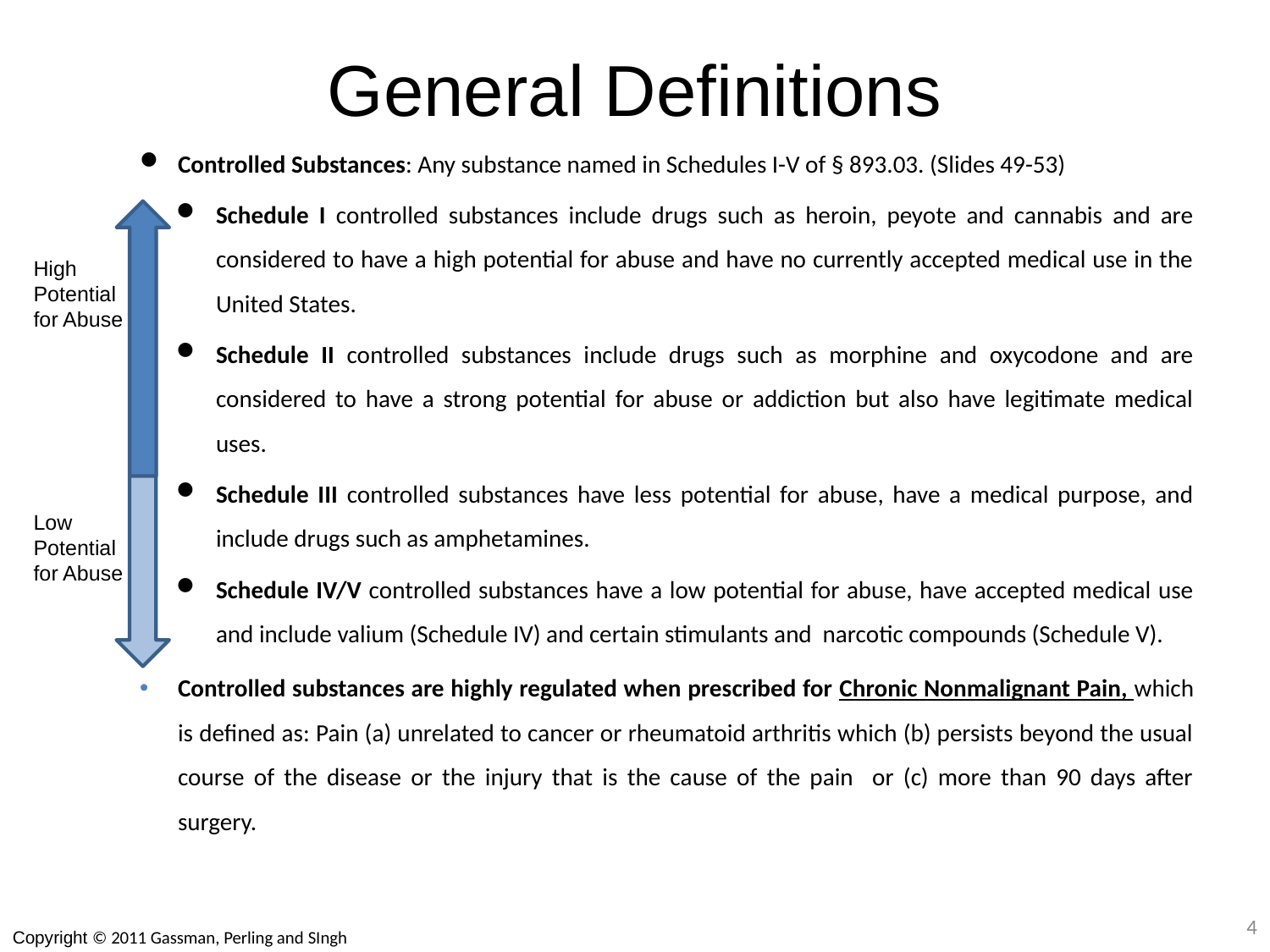

# General Definitions
Controlled Substances: Any substance named in Schedules I-V of § 893.03. (Slides 49-53)
Schedule I controlled substances include drugs such as heroin, peyote and cannabis and are considered to have a high potential for abuse and have no currently accepted medical use in the United States.
Schedule II controlled substances include drugs such as morphine and oxycodone and are considered to have a strong potential for abuse or addiction but also have legitimate medical uses.
Schedule III controlled substances have less potential for abuse, have a medical purpose, and include drugs such as amphetamines.
Schedule IV/V controlled substances have a low potential for abuse, have accepted medical use and include valium (Schedule IV) and certain stimulants and  narcotic compounds (Schedule V).
Controlled substances are highly regulated when prescribed for Chronic Nonmalignant Pain, which is defined as: Pain (a) unrelated to cancer or rheumatoid arthritis which (b) persists beyond the usual course of the disease or the injury that is the cause of the pain  or (c) more than 90 days after surgery.

High
Potential for Abuse
Low
Potential for Abuse
4
Copyright © 2011 Gassman, Perling and SIngh